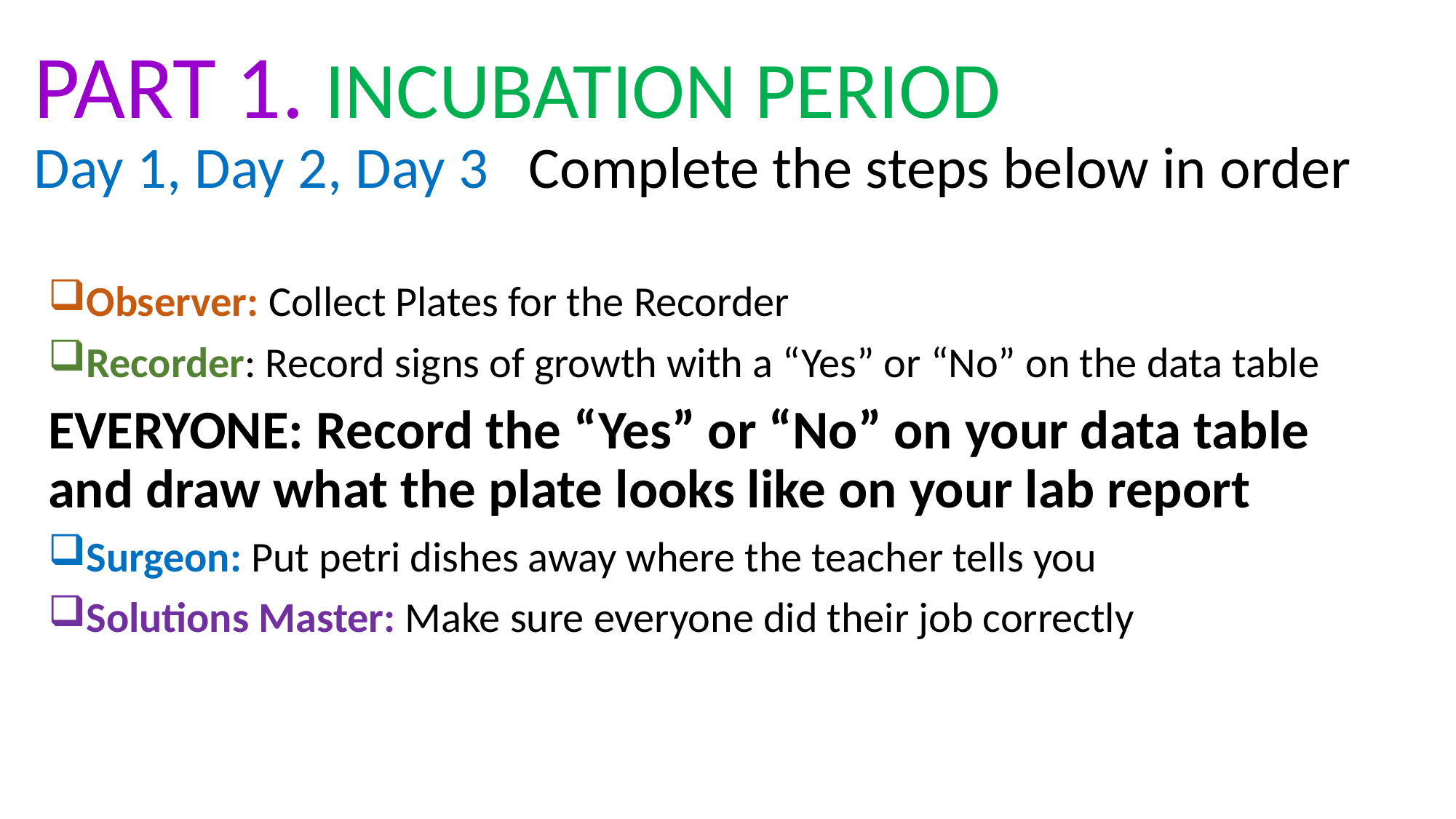

# PART 1. INCUBATION PERIOD Day 1, Day 2, Day 3   Complete the steps below in order
Observer: Collect Plates for the Recorder
Recorder: Record signs of growth with a “Yes” or “No” on the data table
EVERYONE: Record the “Yes” or “No” on your data table and draw what the plate looks like on your lab report
Surgeon: Put petri dishes away where the teacher tells you
Solutions Master: Make sure everyone did their job correctly